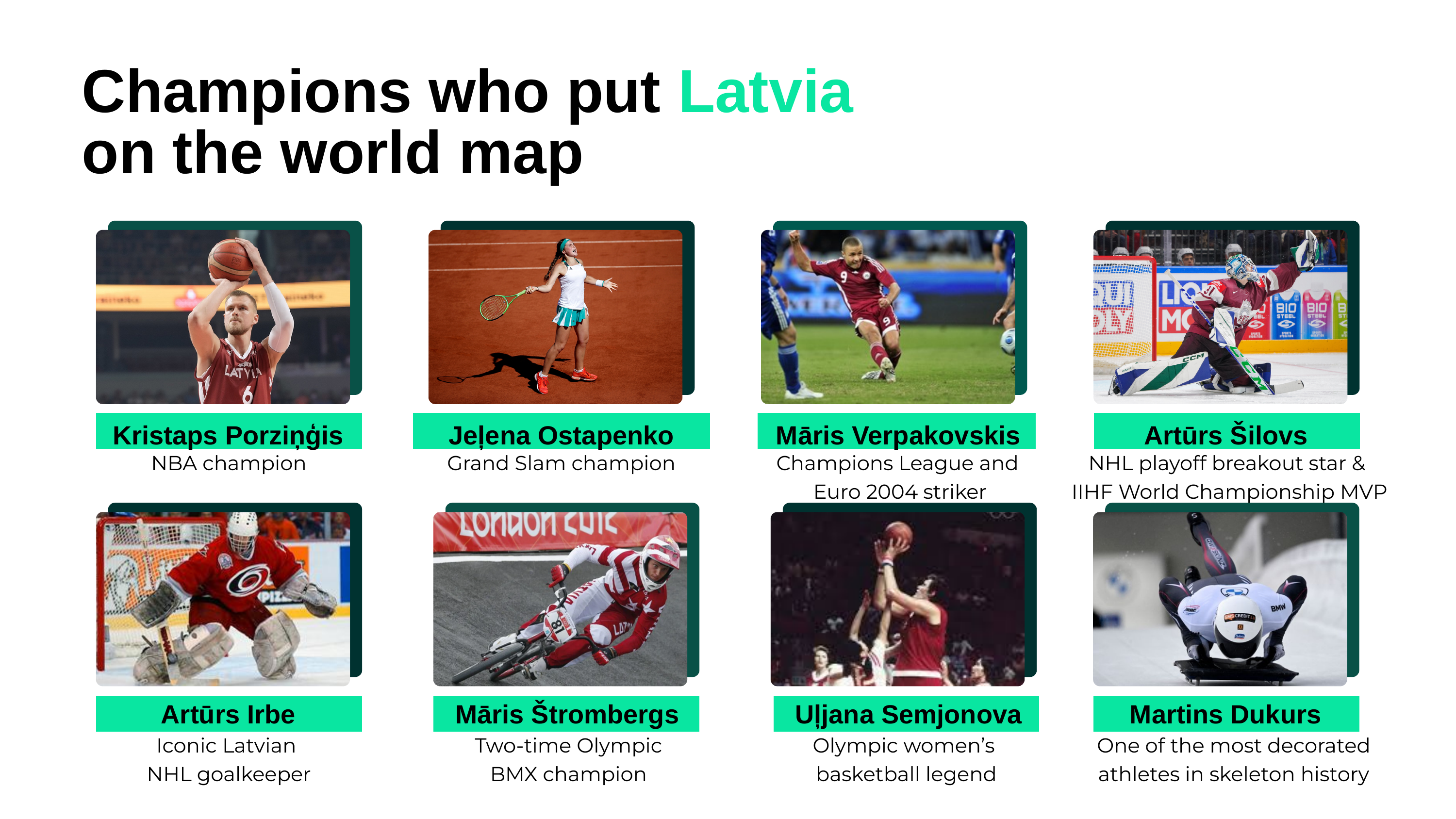

Champions who put Latvia on the world map

Jeļena Ostapenko

Kristaps Porziņģis

Artūrs Šilovs

Māris Verpakovskis

 NBA champion

Grand Slam champion

Champions League and
Euro 2004 striker

NHL playoff breakout star &
IIHF World Championship MVP

Māris Štrombergs

Uļjana Semjonova

Artūrs Irbe

Martins Dukurs

Iconic Latvian
NHL goalkeeper

Two‑time Olympic BMX champion

Olympic women’s
basketball legend

One of the most decorated athletes in skeleton history